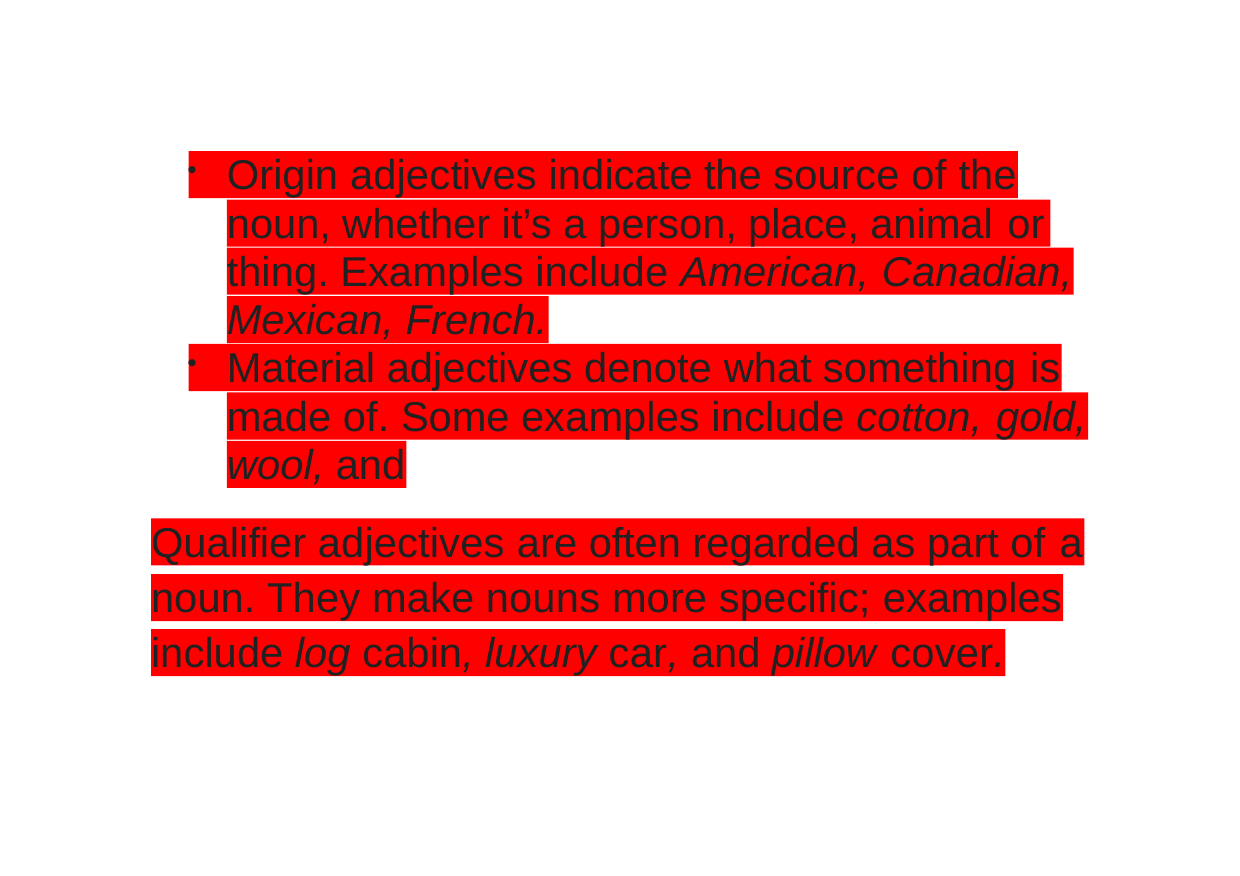

Origin adjectives indicate the source of the
noun, whether it’s a person, place, animal or
thing. Examples include American, Canadian,
Mexican, French.
Material adjectives denote what something is
made of. Some examples include cotton, gold,
wool, and
Qualifier adjectives are often regarded as part of a
noun. They make nouns more specific; examples
include log cabin, luxury car, and pillow cover.